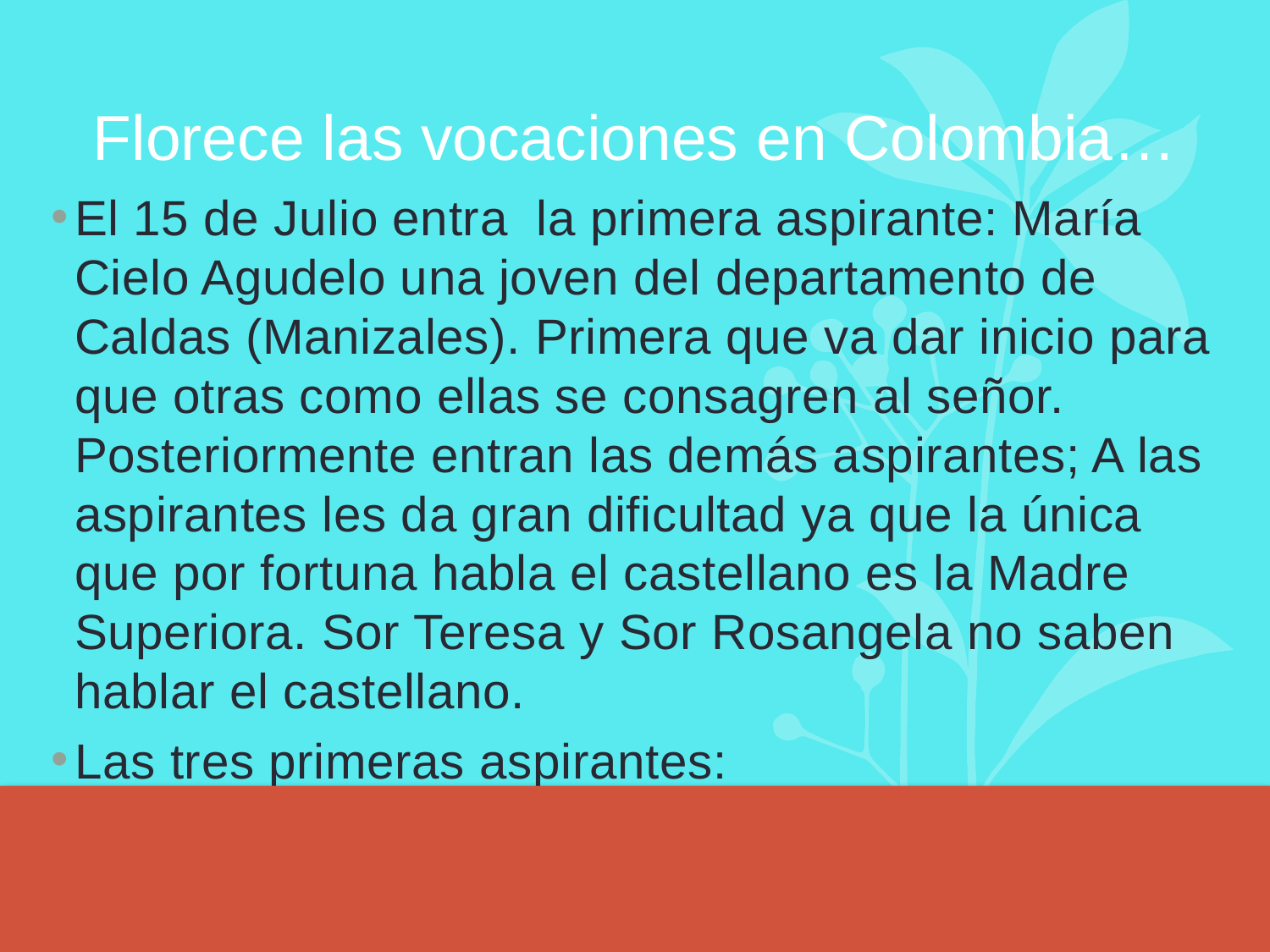

# Florece las vocaciones en Colombia…
El 15 de Julio entra  la primera aspirante: María Cielo Agudelo una joven del departamento de Caldas (Manizales). Primera que va dar inicio para que otras como ellas se consagren al señor. Posteriormente entran las demás aspirantes; A las aspirantes les da gran dificultad ya que la única que por fortuna habla el castellano es la Madre Superiora. Sor Teresa y Sor Rosangela no saben hablar el castellano.
Las tres primeras aspirantes: